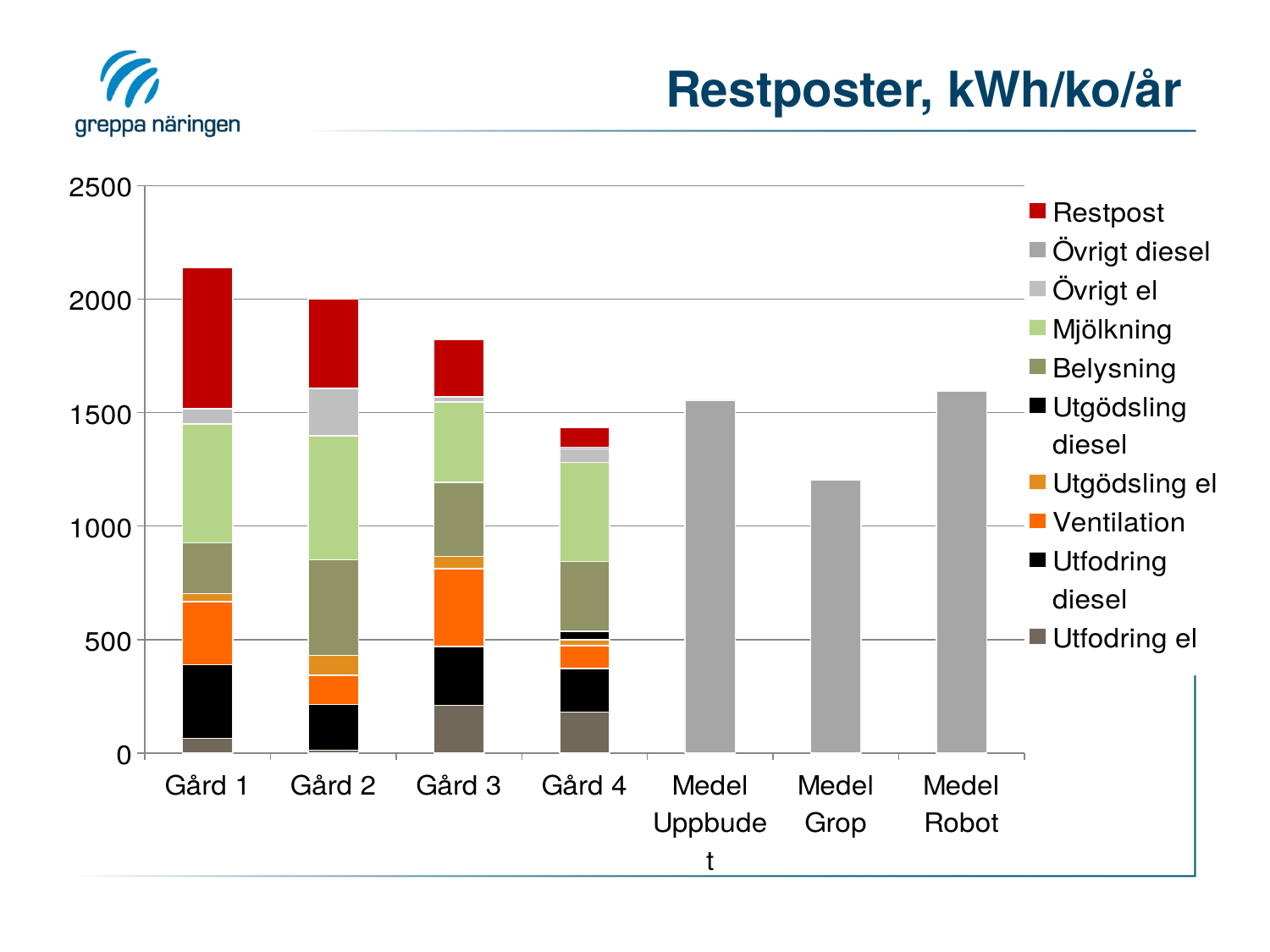

# Restposter, kWh/ko/år

### Chart

| Category | Utfodring el | Utfodring diesel | Ventilation | Utgödsling el | Utgödsling diesel | Belysning | Mjölkning | Övrigt el | Övrigt diesel | Restpost |
|---|---|---|---|---|---|---|---|---|---|---|
| Gård 1 | 65.0 | 324.6333333333333 | 276.3333333333333 | 36.666666666666664 | 0.0 | 224.0 | 523.3333333333334 | 66.66666666666667 | 0.0 | 622.6666666666666 |
| Gård 2 | 12.941176470588236 | 200.5 | 129.41176470588235 | 87.6470588235294 | 0.0 | 420.29411764705884 | 546.4705882352941 | 208.8235294117647 | 0.0 | 393.97058823529414 |
| Gård 3 | 209.6 | 259.70666666666665 | 342.85333333333335 | 53.57333333333333 | 0.0 | 326.06666666666666 | 354.6666666666667 | 23.36 | 0.0 | 252.13333333333333 |
| Gård 4 | 180.21481481481482 | 191.8962962962963 | 100.88888888888889 | 26.08888888888889 | 37.51851851851852 | 307.0888888888889 | 435.9259259259259 | 59.992592592592594 | 8.65925925925926 | 84.7925925925926 |
| Medel Uppbudet | None | None | None | None | None | None | None | None | 1554.0 | None |
| Medel Grop | None | None | None | None | None | None | None | None | 1202.0 | None |
| Medel Robot | None | None | None | None | None | None | None | None | 1595.0 | None |